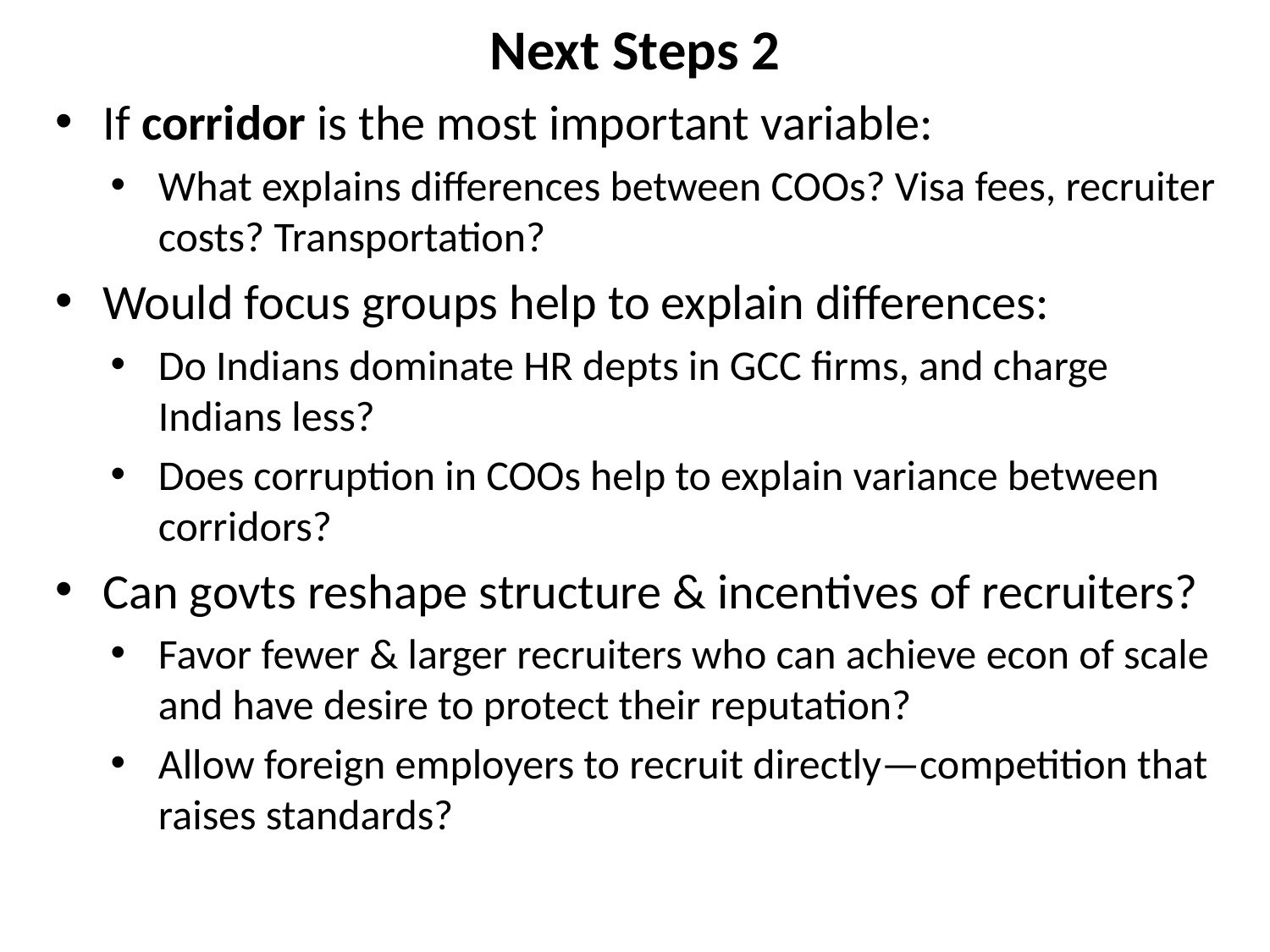

# Next Steps 2
If corridor is the most important variable:
What explains differences between COOs? Visa fees, recruiter costs? Transportation?
Would focus groups help to explain differences:
Do Indians dominate HR depts in GCC firms, and charge Indians less?
Does corruption in COOs help to explain variance between corridors?
Can govts reshape structure & incentives of recruiters?
Favor fewer & larger recruiters who can achieve econ of scale and have desire to protect their reputation?
Allow foreign employers to recruit directly—competition that raises standards?